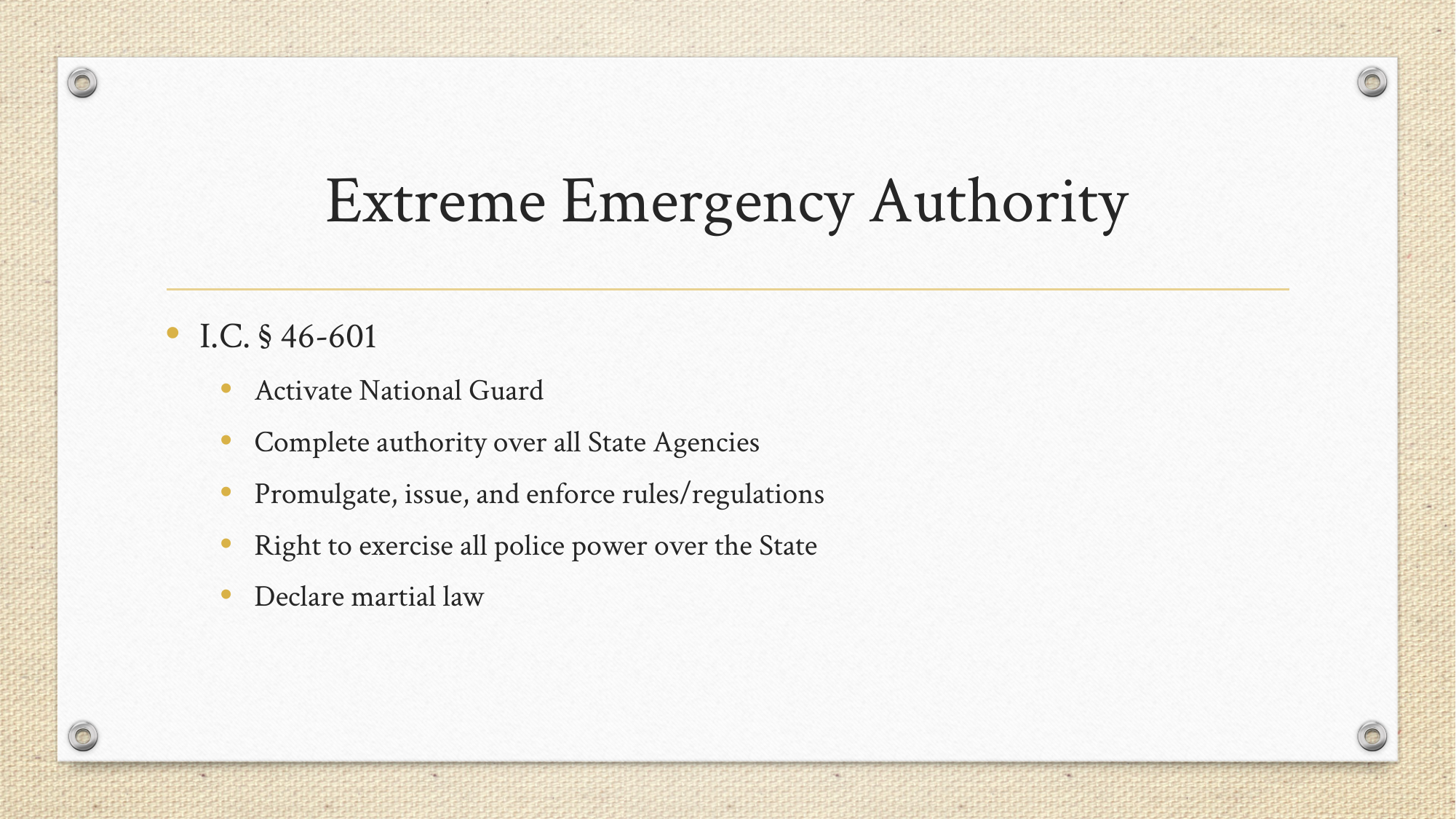

# Extreme Emergency Authority
I.C. § 46-601
Activate National Guard
Complete authority over all State Agencies
Promulgate, issue, and enforce rules/regulations
Right to exercise all police power over the State
Declare martial law